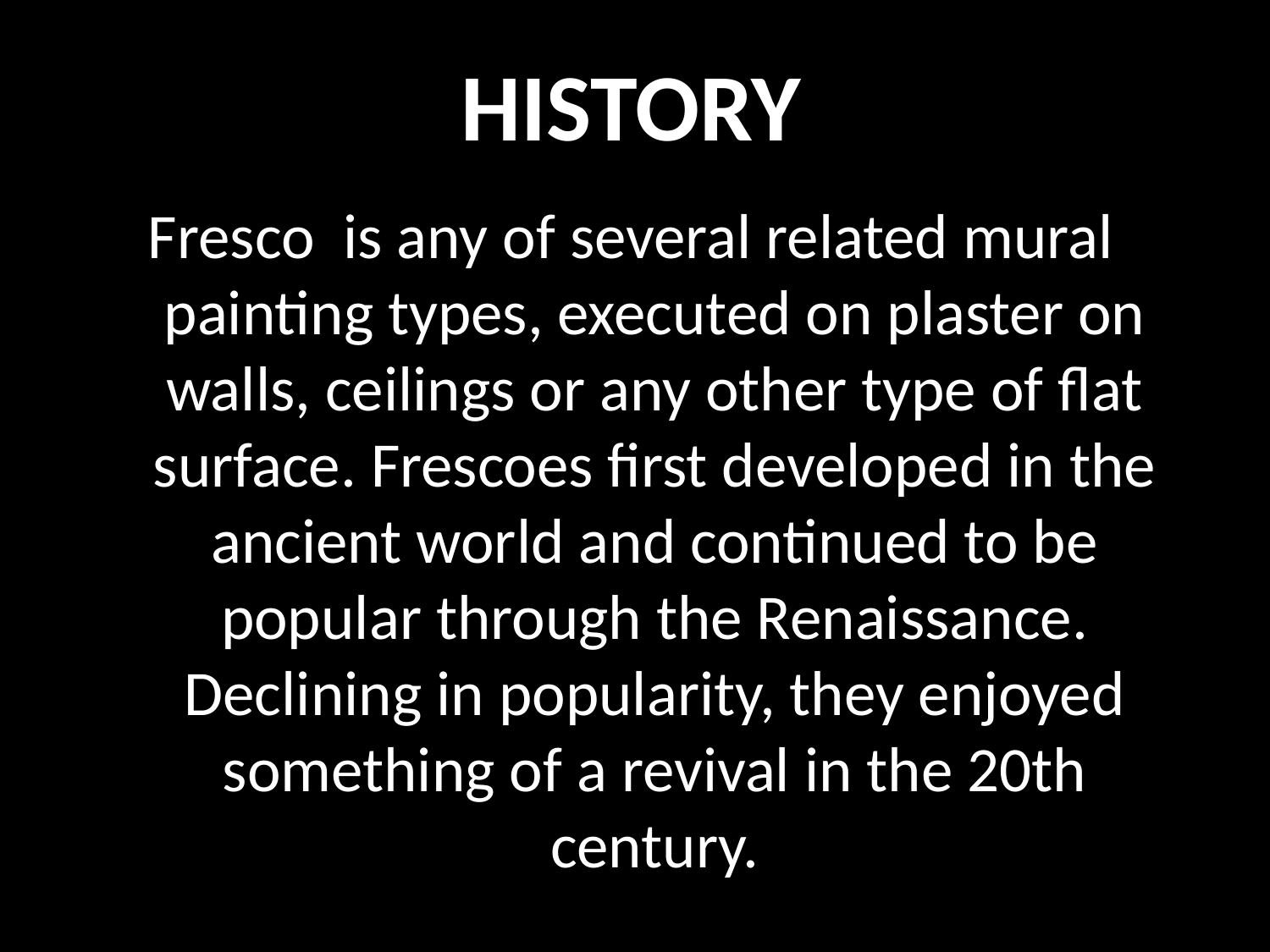

History
Fresco  is any of several related mural painting types, executed on plaster on walls, ceilings or any other type of flat surface. Frescoes first developed in the ancient world and continued to be popular through the Renaissance. Declining in popularity, they enjoyed something of a revival in the 20th century.